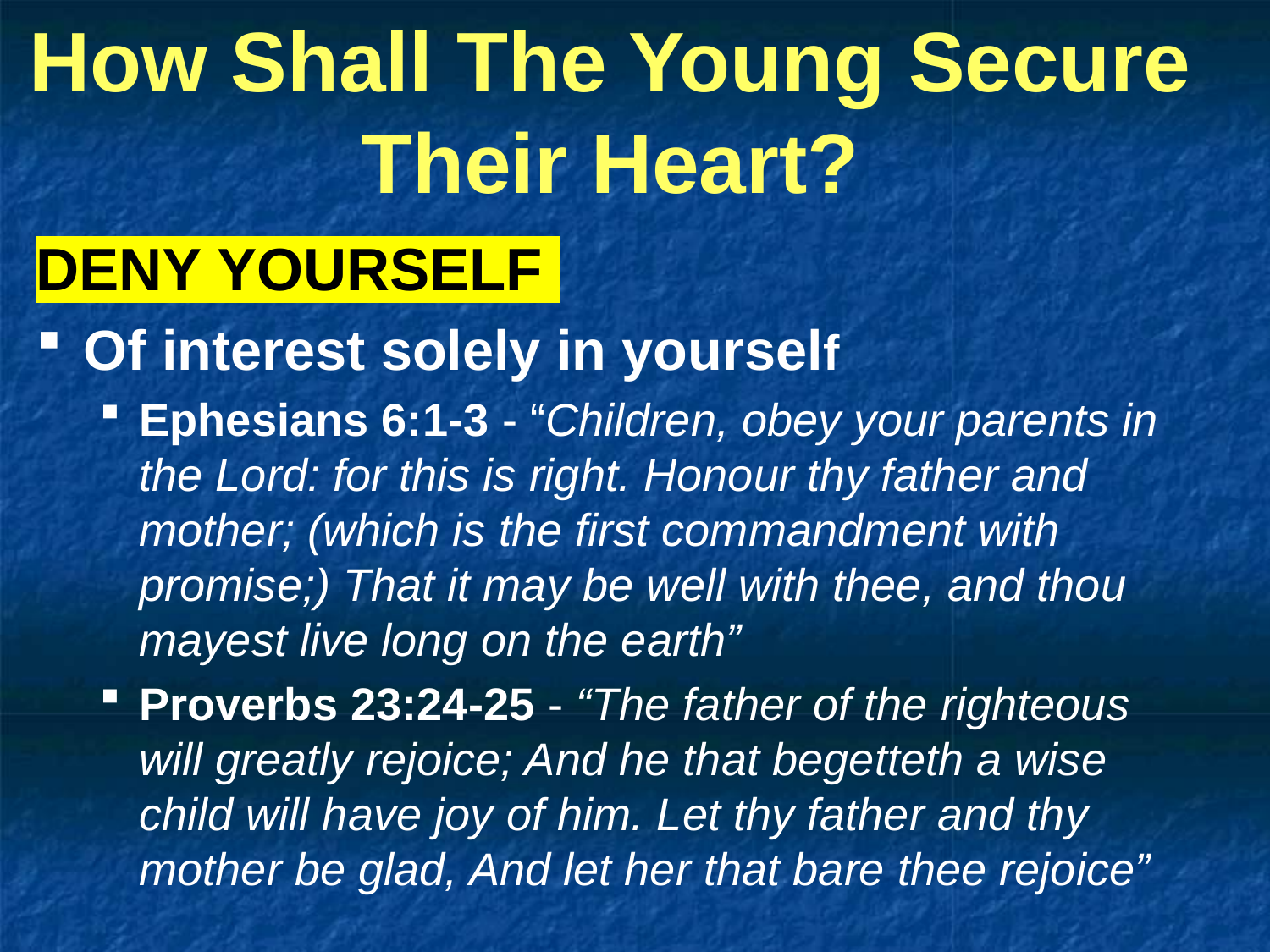

# How Shall The Young Secure Their Heart?
DENY YOURSELF
Of interest solely in yourself
Ephesians 6:1-3 - “Children, obey your parents in the Lord: for this is right. Honour thy father and mother; (which is the first commandment with promise;) That it may be well with thee, and thou mayest live long on the earth”
Proverbs 23:24-25 - “The father of the righteous will greatly rejoice; And he that begetteth a wise child will have joy of him. Let thy father and thy mother be glad, And let her that bare thee rejoice”